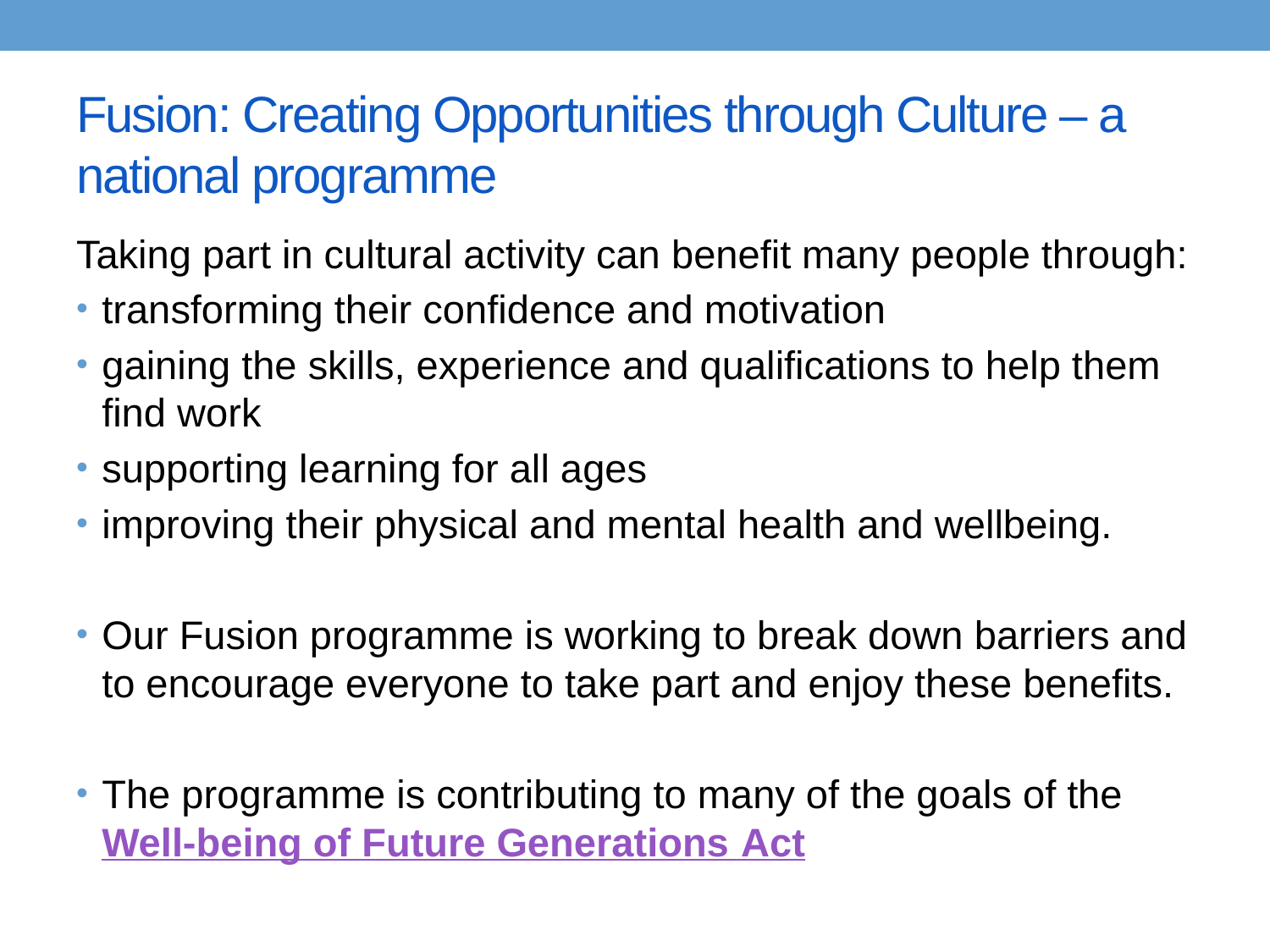

# Fusion: Creating Opportunities through Culture – a national programme
Taking part in cultural activity can benefit many people through:
transforming their confidence and motivation
gaining the skills, experience and qualifications to help them find work
supporting learning for all ages
improving their physical and mental health and wellbeing.

Our Fusion programme is working to break down barriers and to encourage everyone to take part and enjoy these benefits.

The programme is contributing to many of the goals of the Well-being of Future Generations Act